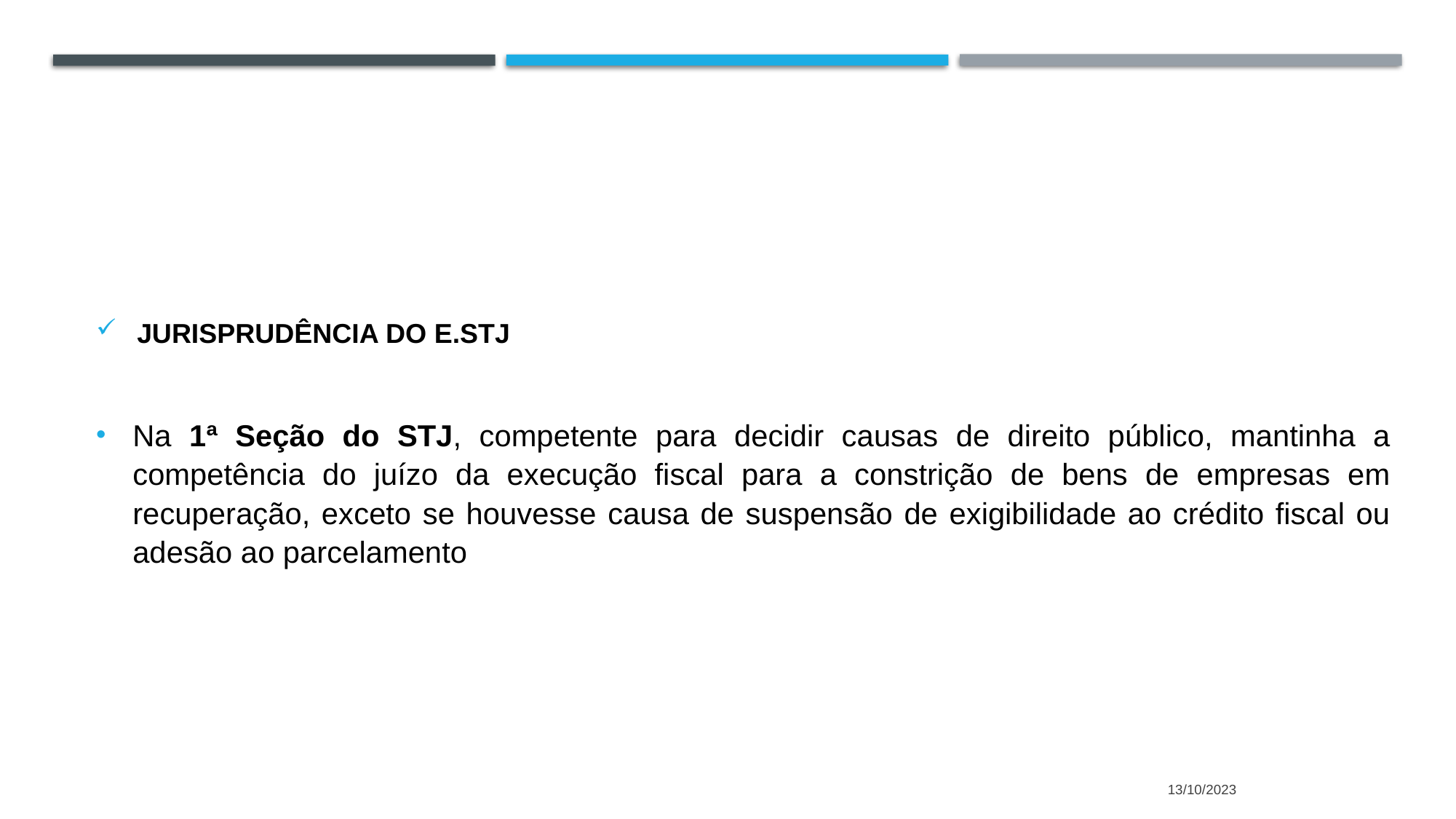

JURISPRUDÊNCIA DO E.STJ

Na 1ª Seção do STJ, competente para decidir causas de direito público, mantinha a competência do juízo da execução fiscal para a constrição de bens de empresas em recuperação, exceto se houvesse causa de suspensão de exigibilidade ao crédito fiscal ou adesão ao parcelamento
13/10/2023